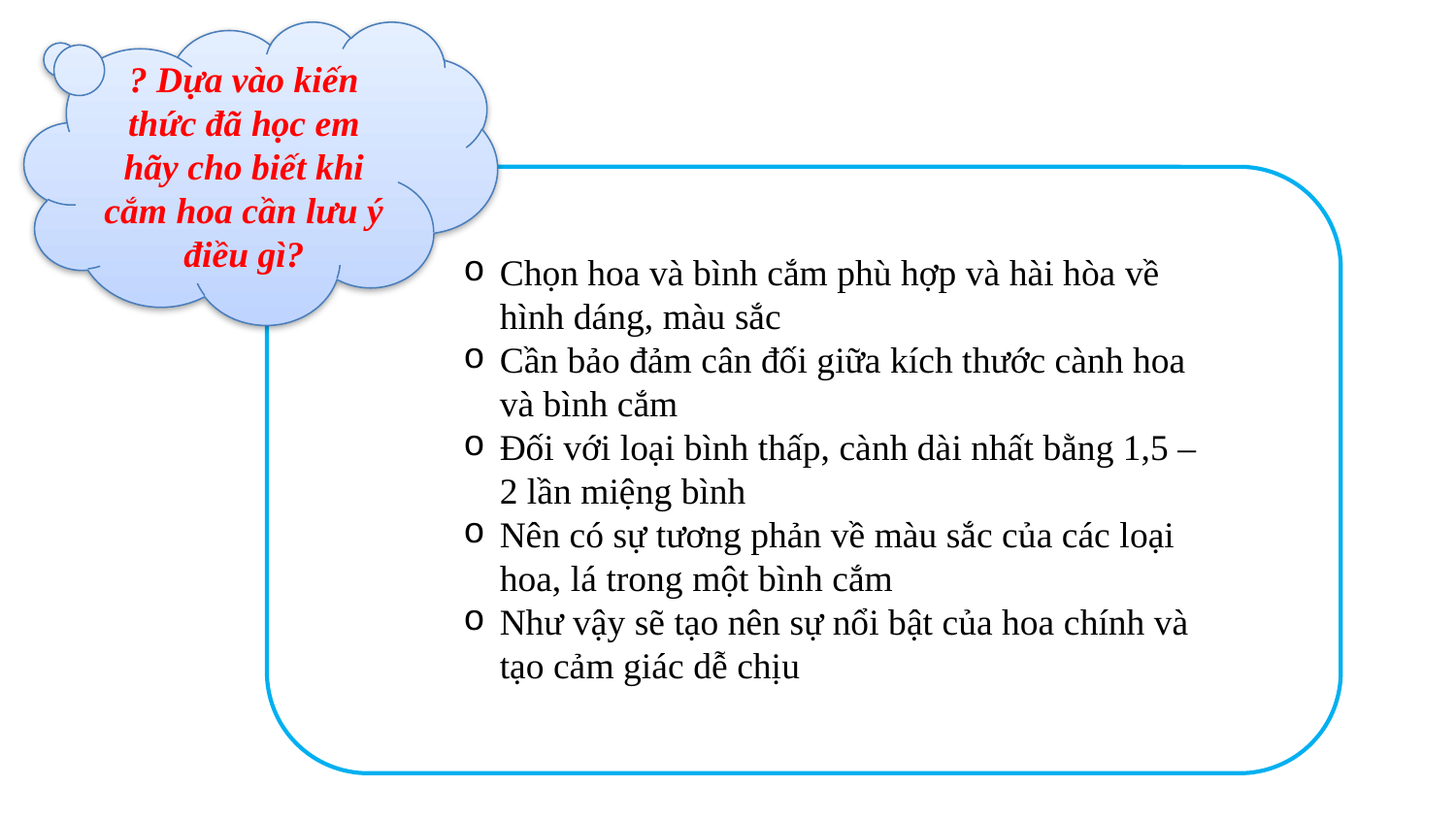

? Dựa vào kiến thức đã học em hãy cho biết khi cắm hoa cần lưu ý điều gì?

Chọn hoa và bình cắm phù hợp và hài hòa về hình dáng, màu sắc
Cần bảo đảm cân đối giữa kích thước cành hoa và bình cắm
Đối với loại bình thấp, cành dài nhất bằng 1,5 – 2 lần miệng bình
Nên có sự tương phản về màu sắc của các loại hoa, lá trong một bình cắm
Như vậy sẽ tạo nên sự nổi bật của hoa chính và tạo cảm giác dễ chịu